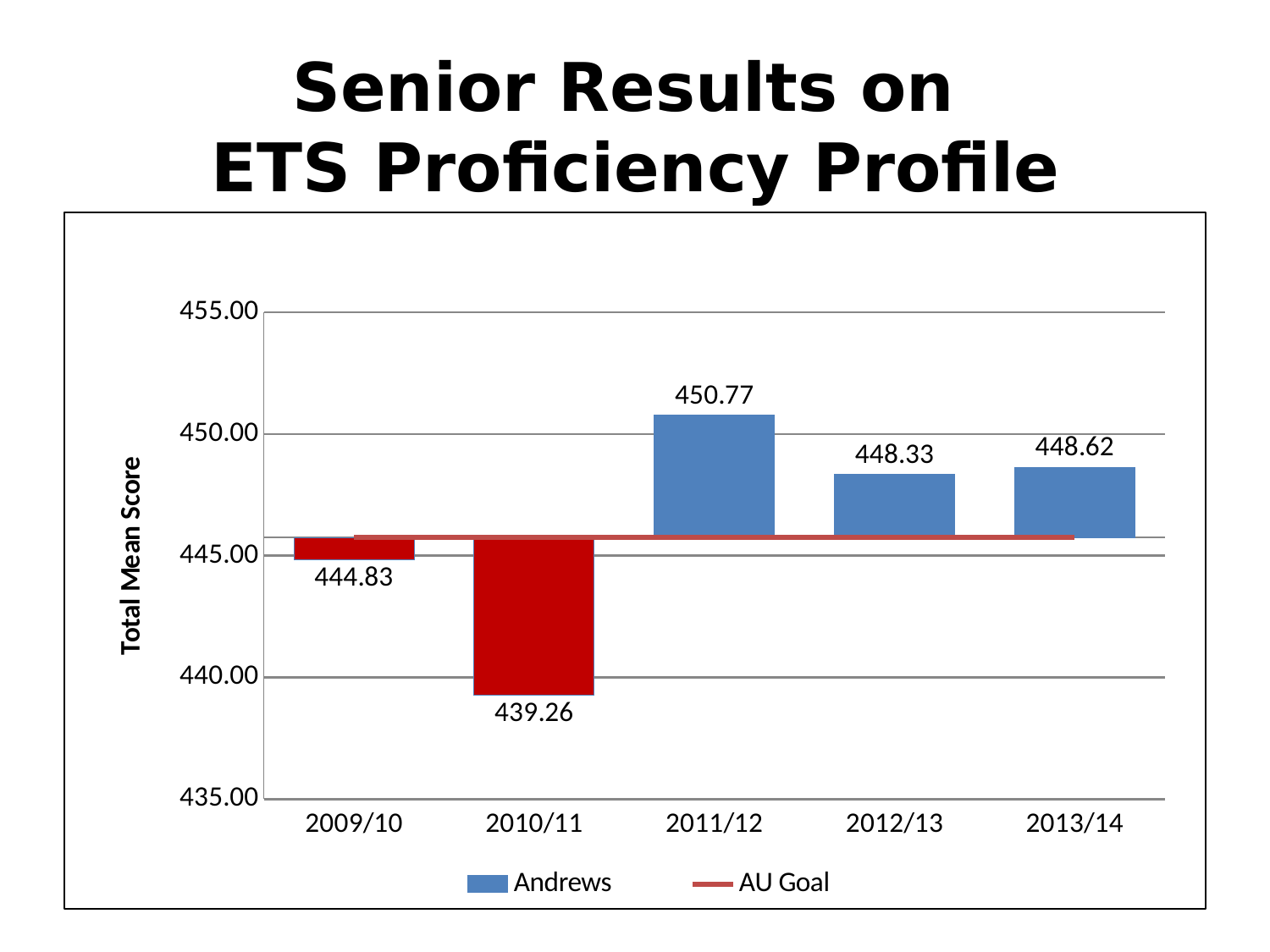

# Senior Results on ETS Proficiency Profile

### Chart

| Category |  |  |
|---|---|---|
| 2009/10 | 444.83 | 445.75 |
| 2010/11 | 439.26 | 445.75 |
| 2011/12 | 450.77 | 445.75 |
| 2012/13 | 448.33 | 445.75 |
| 2013/14 | 448.62 | 445.75 |